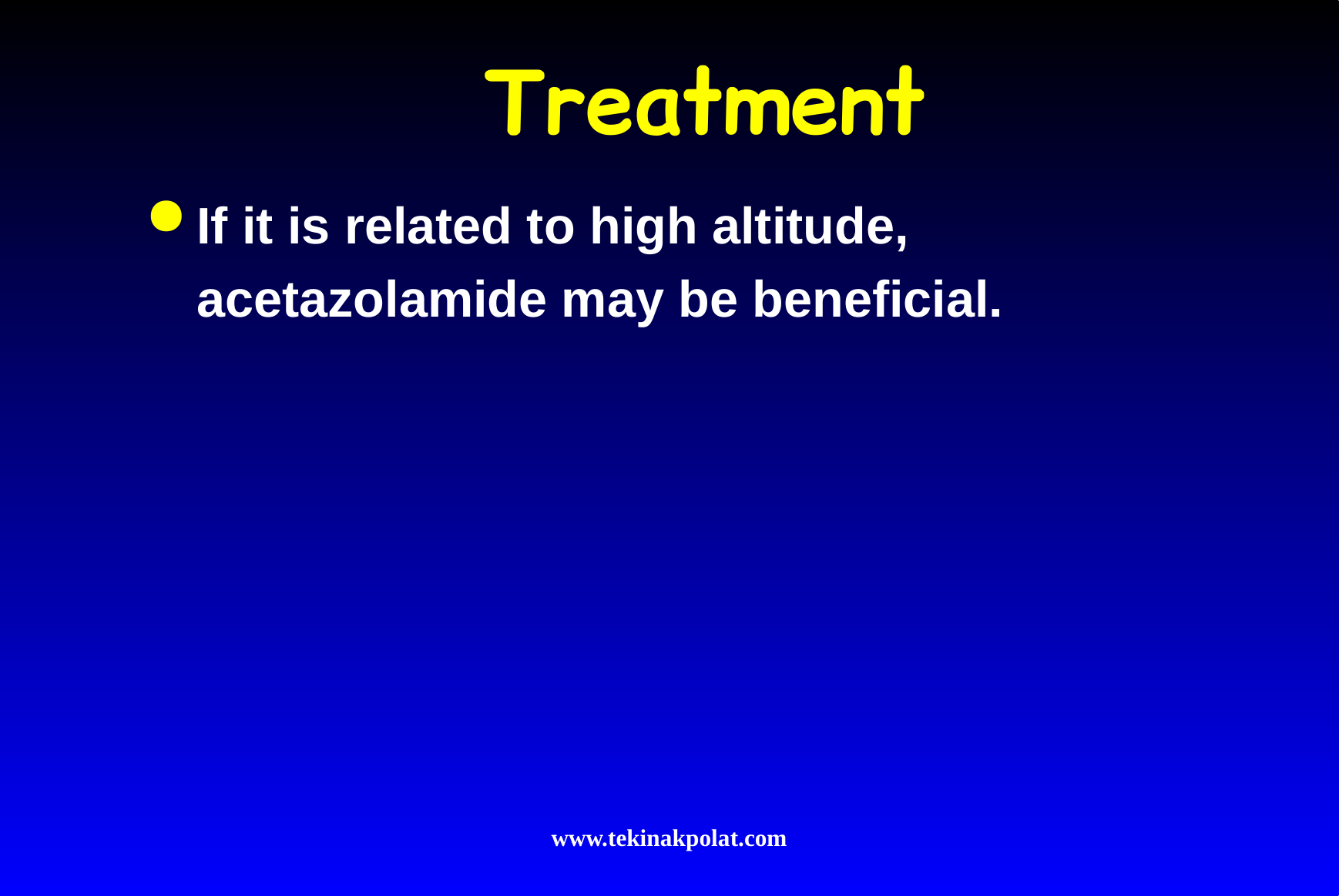

# Treatment
If it is related to high altitude, acetazolamide may be beneficial.
www.tekinakpolat.com